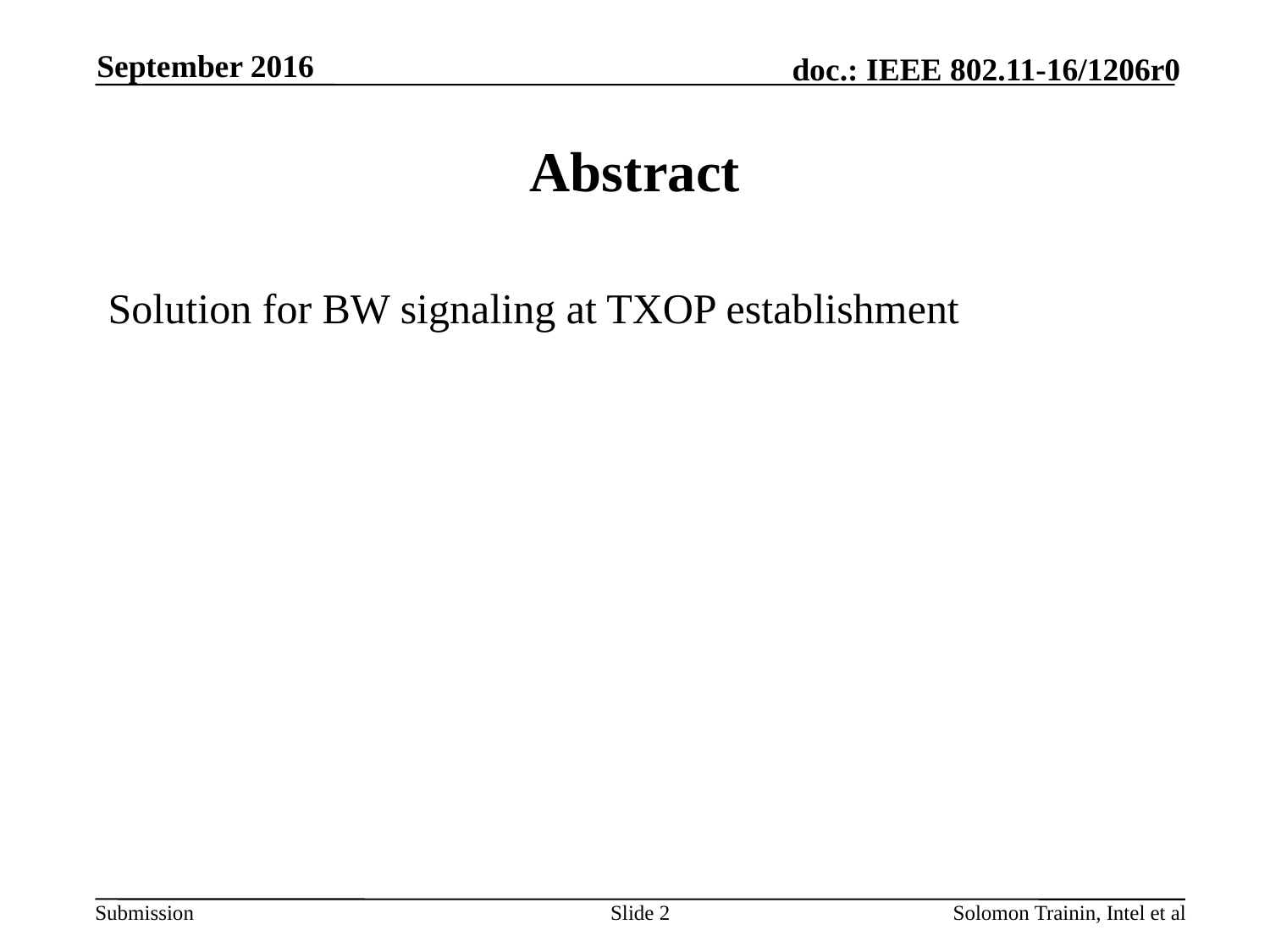

September 2016
# Abstract
Solution for BW signaling at TXOP establishment
Slide 2
Solomon Trainin, Intel et al